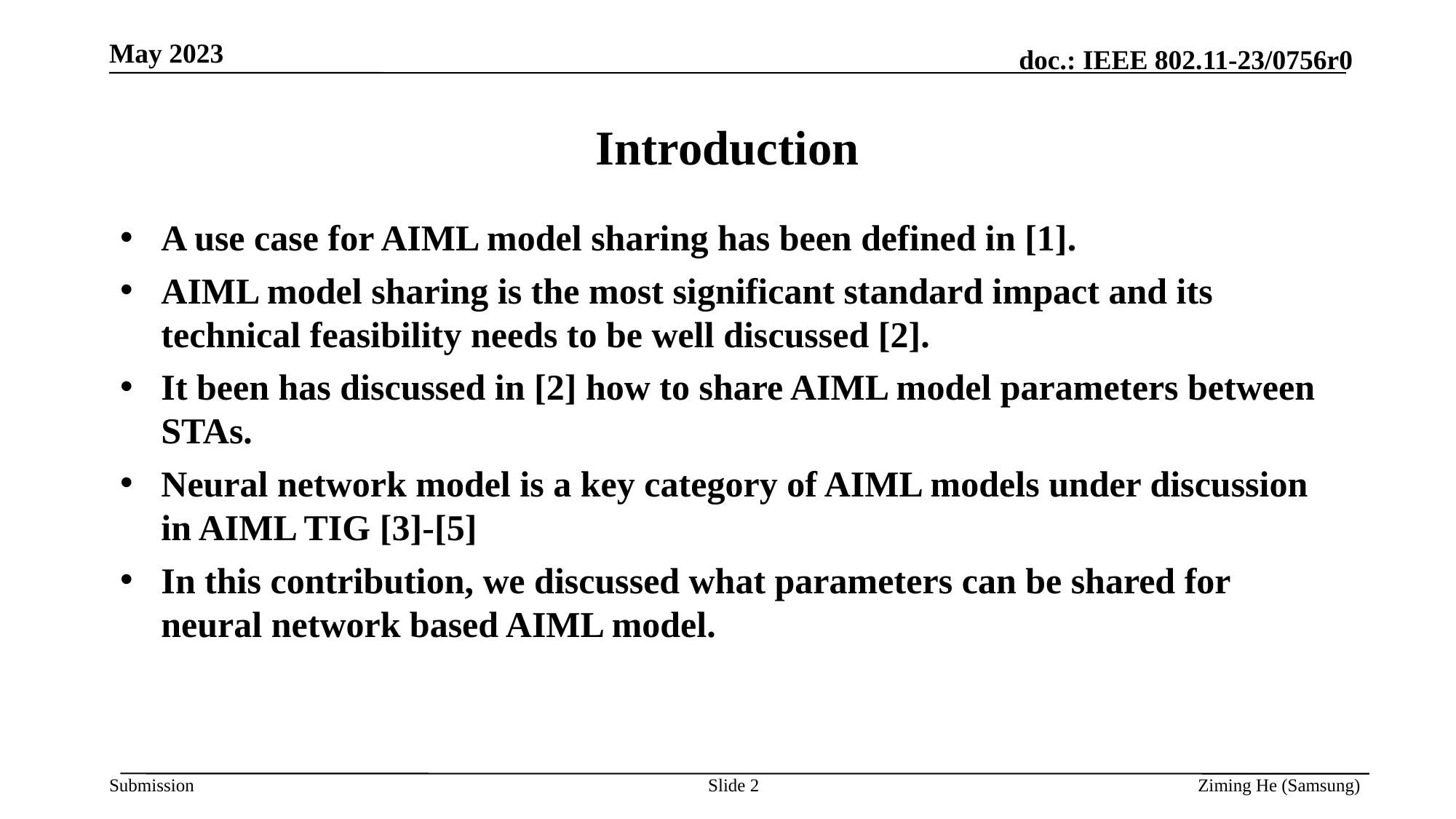

May 2023
# Introduction
A use case for AIML model sharing has been defined in [1].
AIML model sharing is the most significant standard impact and its technical feasibility needs to be well discussed [2].
It been has discussed in [2] how to share AIML model parameters between STAs.
Neural network model is a key category of AIML models under discussion in AIML TIG [3]-[5]
In this contribution, we discussed what parameters can be shared for neural network based AIML model.
Slide 2
Ziming He (Samsung)